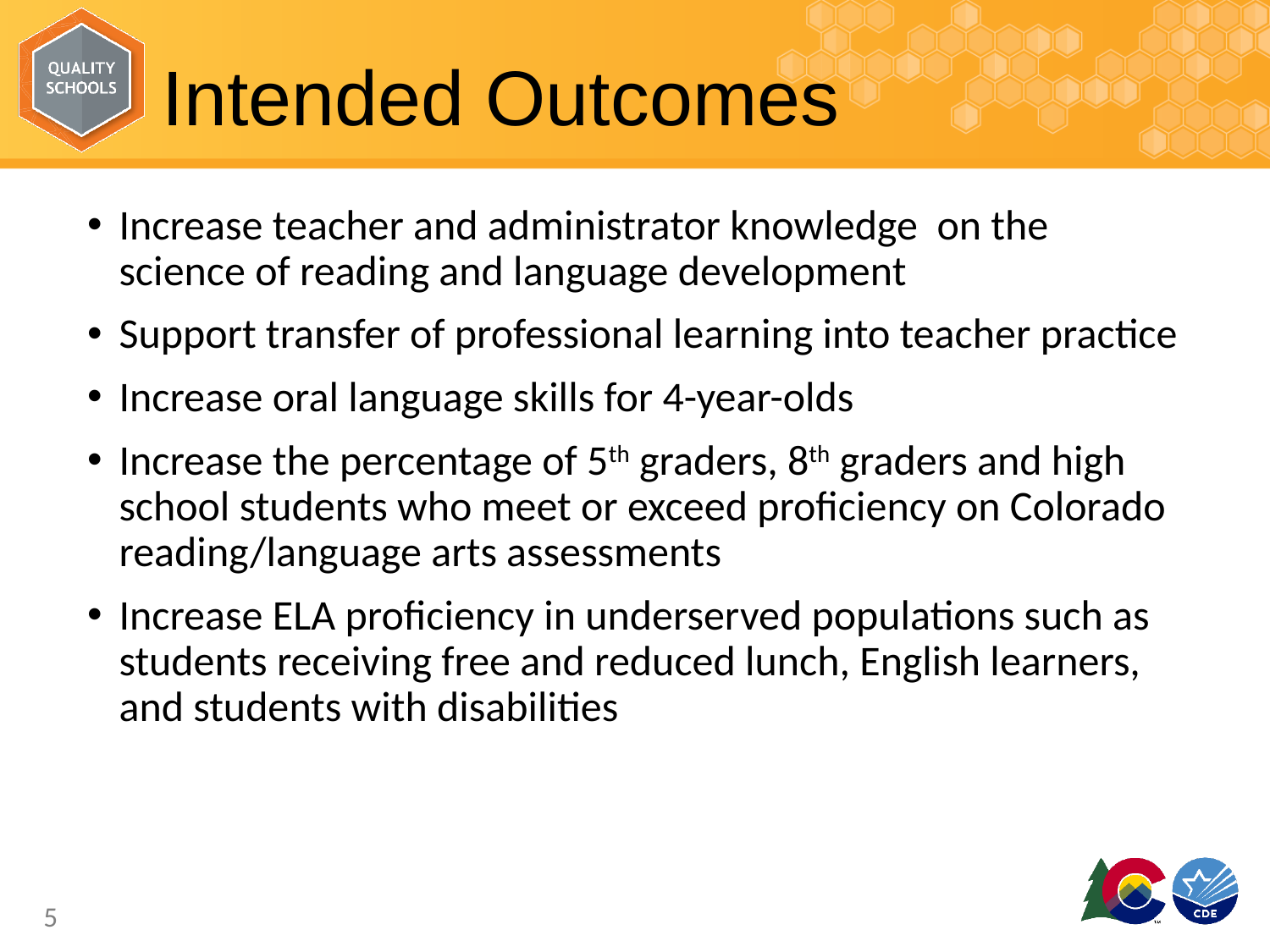

# Intended Outcomes
Increase teacher and administrator knowledge  on the science of reading and language development
Support transfer of professional learning into teacher practice
Increase oral language skills for 4-year-olds
Increase the percentage of 5th graders, 8th graders and high school students who meet or exceed proficiency on Colorado reading/language arts assessments
Increase ELA proficiency in underserved populations such as students receiving free and reduced lunch, English learners, and students with disabilities
5